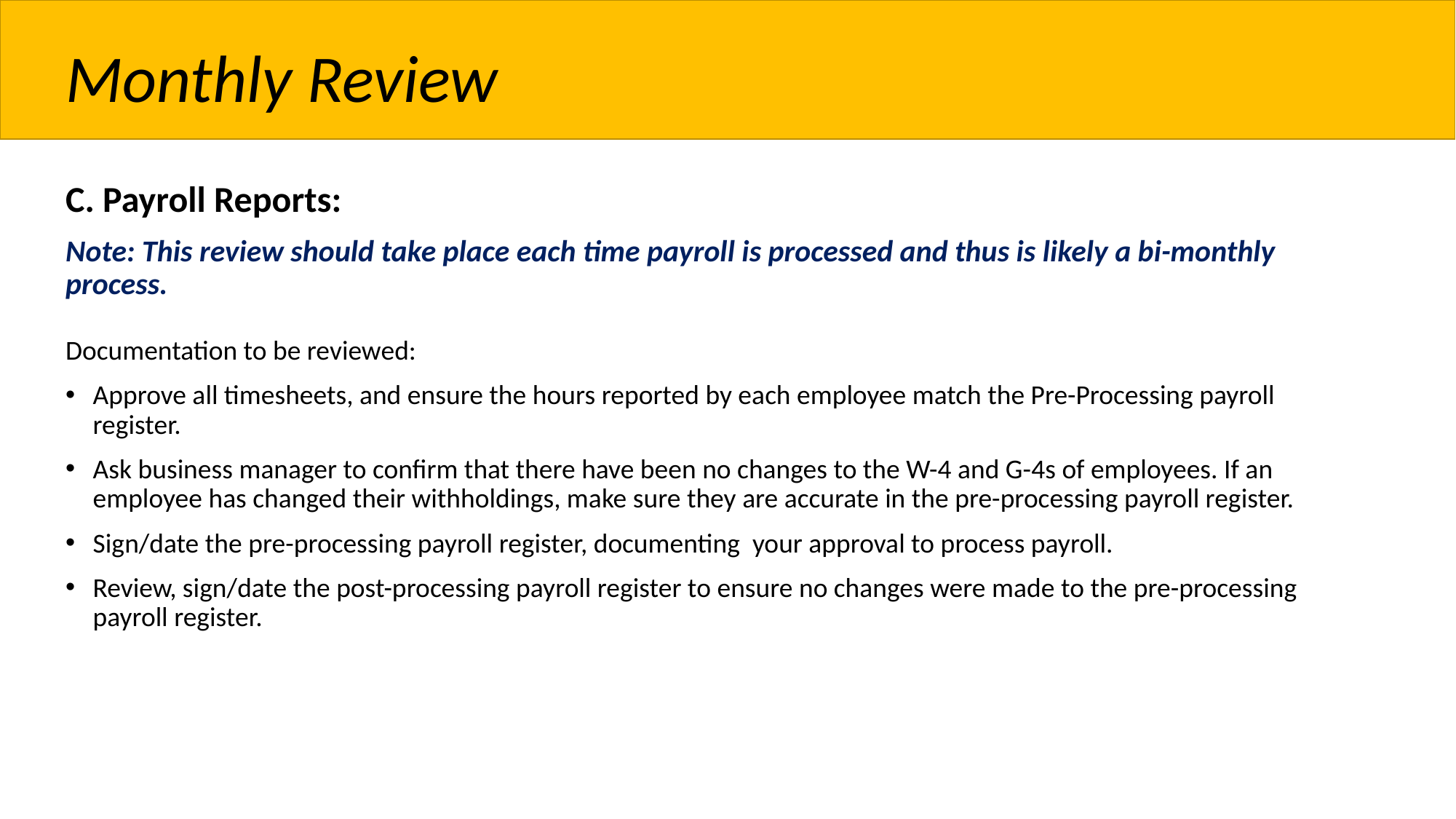

# Monthly Review
C. Payroll Reports:
Note: This review should take place each time payroll is processed and thus is likely a bi-monthly process.

Documentation to be reviewed:
Approve all timesheets, and ensure the hours reported by each employee match the Pre-Processing payroll register.
Ask business manager to confirm that there have been no changes to the W-4 and G-4s of employees. If an employee has changed their withholdings, make sure they are accurate in the pre-processing payroll register.
Sign/date the pre-processing payroll register, documenting  your approval to process payroll.
Review, sign/date the post-processing payroll register to ensure no changes were made to the pre-processing payroll register.